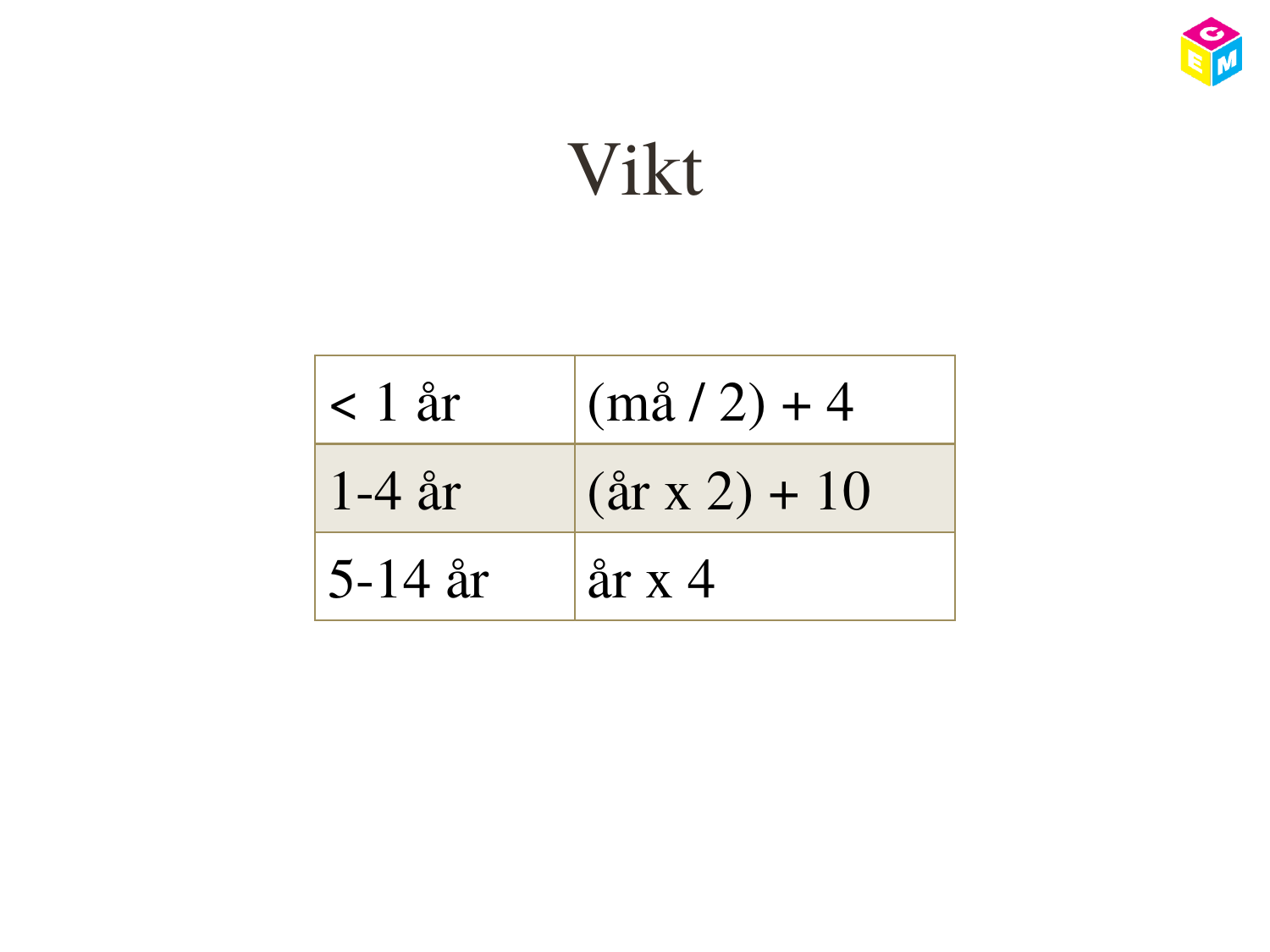

# Vikt
| < 1 år | (må / 2) + 4 |
| --- | --- |
| 1-4 år | (år x 2) + 10 |
| 5-14 år | år x 4 |